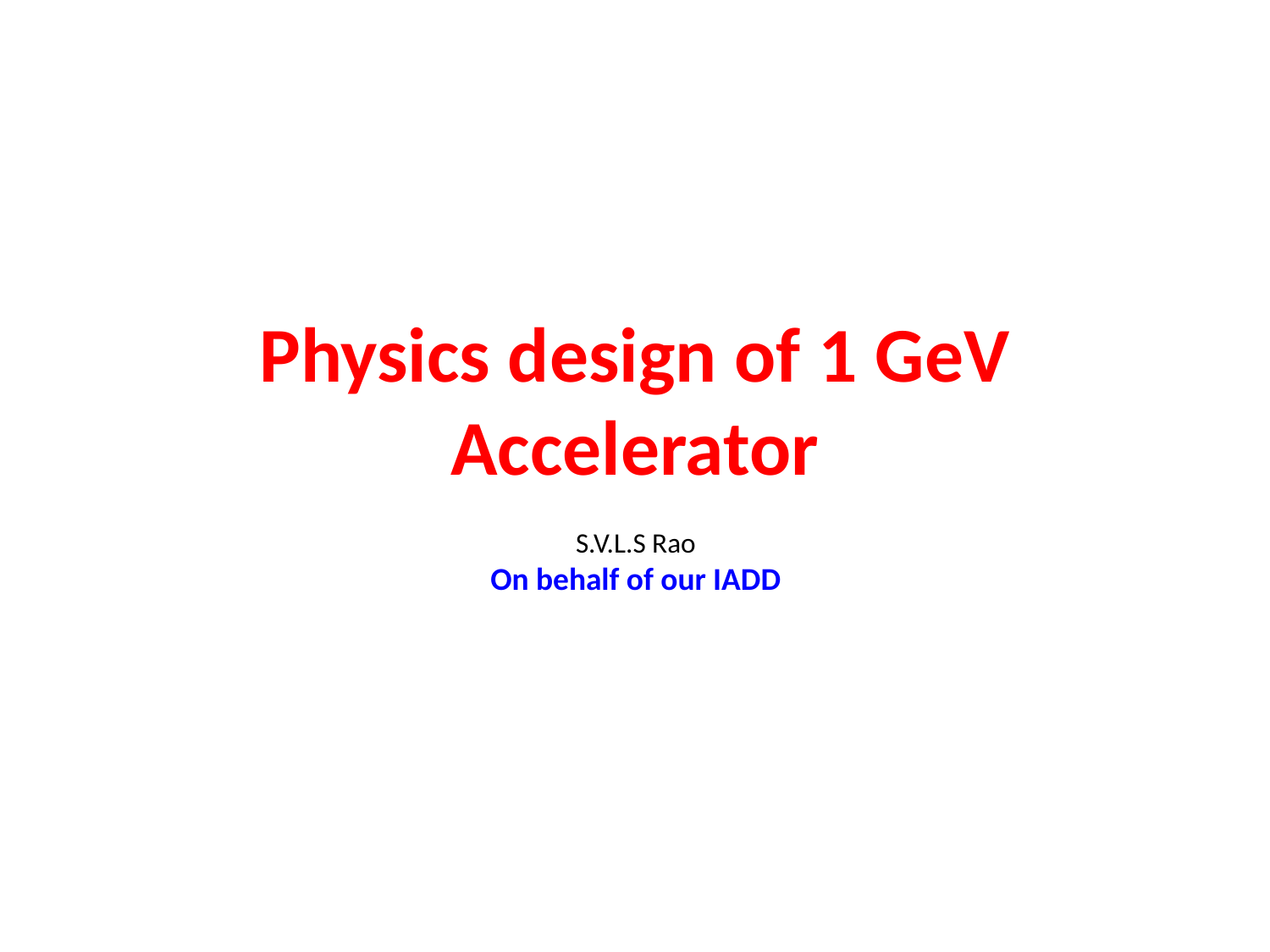

# Physics design of 1 GeV Accelerator
S.V.L.S Rao
On behalf of our IADD